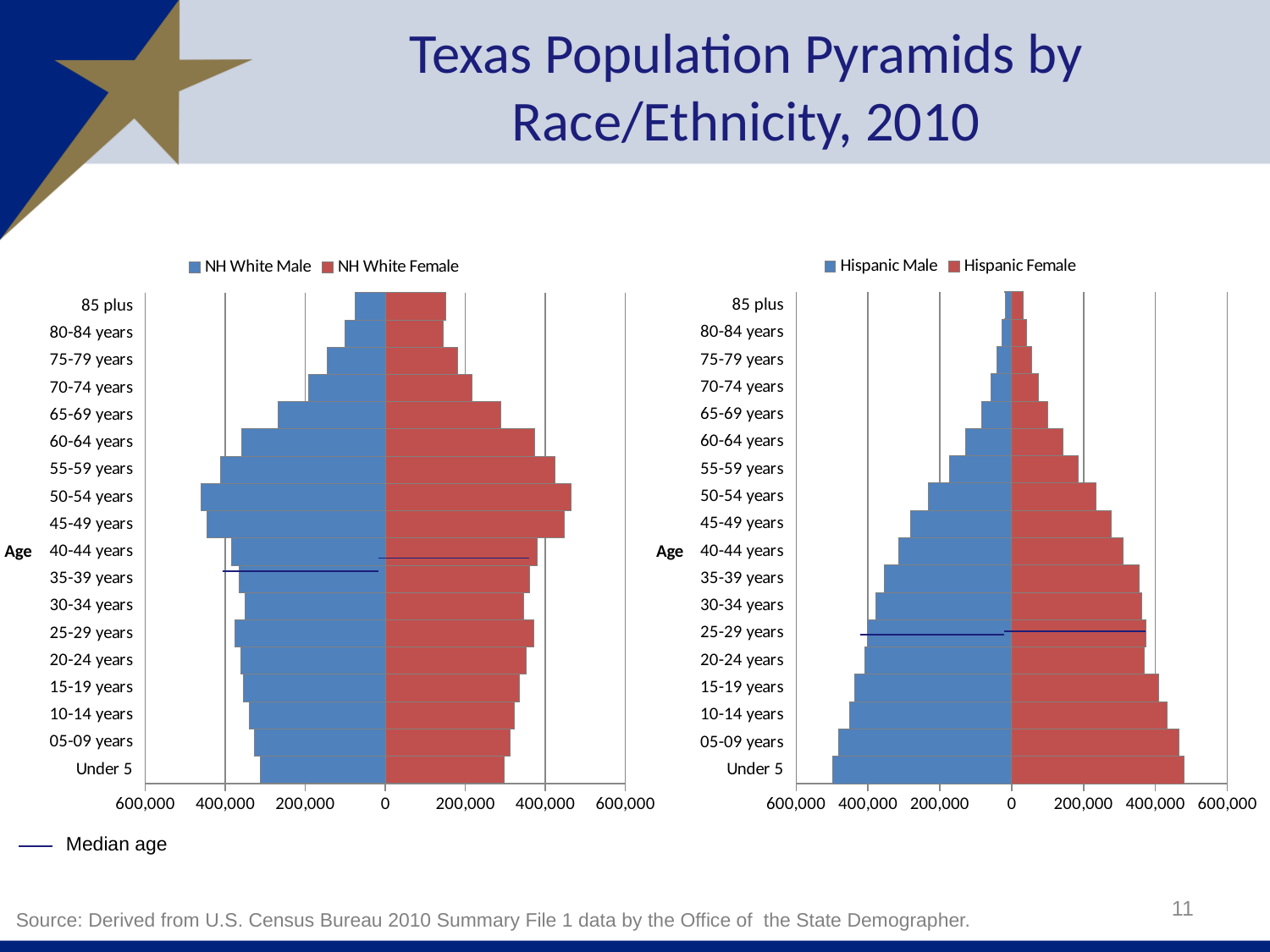

# Texas Population Pyramids by Race/Ethnicity, 2010

### Chart

| Category | Hispanic Male | Hispanic Female |
|---|---|---|
| Under 5 | -497257.0 | 479414.0 |
| 05-09 years | -482348.0 | 464774.0 |
| 10-14 years | -451085.0 | 432297.0 |
| 15-19 years | -435822.0 | 409871.0 |
| 20-24 years | -407578.0 | 369699.0 |
| 25-29 years | -401096.0 | 372905.0 |
| 30-34 years | -377887.0 | 362596.0 |
| 35-39 years | -353360.0 | 353874.0 |
| 40-44 years | -313619.0 | 309098.0 |
| 45-49 years | -281238.0 | 276794.0 |
| 50-54 years | -231468.0 | 233488.0 |
| 55-59 years | -173600.0 | 184440.0 |
| 60-64 years | -128966.0 | 143426.0 |
| 65-69 years | -84459.0 | 99939.0 |
| 70-74 years | -58646.0 | 74531.0 |
| 75-79 years | -41079.0 | 56604.0 |
| 80-84 years | -26465.0 | 41012.0 |
| 85 plus | -17780.0 | 32406.0 |

### Chart

| Category | NH White Male | NH White Female |
|---|---|---|
| Under 5 | -313458.0 | 297020.0 |
| 05-09 years | -328256.0 | 311750.0 |
| 10-14 years | -340674.0 | 322087.0 |
| 15-19 years | -355867.0 | 335349.0 |
| 20-24 years | -361244.0 | 351429.0 |
| 25-29 years | -377002.0 | 370121.0 |
| 30-34 years | -351610.0 | 345460.0 |
| 35-39 years | -365798.0 | 361071.0 |
| 40-44 years | -384251.0 | 378926.0 |
| 45-49 years | -445100.0 | 447799.0 |
| 50-54 years | -460530.0 | 465050.0 |
| 55-59 years | -410918.0 | 424649.0 |
| 60-64 years | -358436.0 | 373425.0 |
| 65-69 years | -268173.0 | 287990.0 |
| 70-74 years | -191683.0 | 217022.0 |
| 75-79 years | -145413.0 | 179653.0 |
| 80-84 years | -99859.0 | 144600.0 |
| 85 plus | -74374.0 | 151298.0 |
Median age

Source: Derived from U.S. Census Bureau 2010 Summary File 1 data by the Office of  the State Demographer.
11